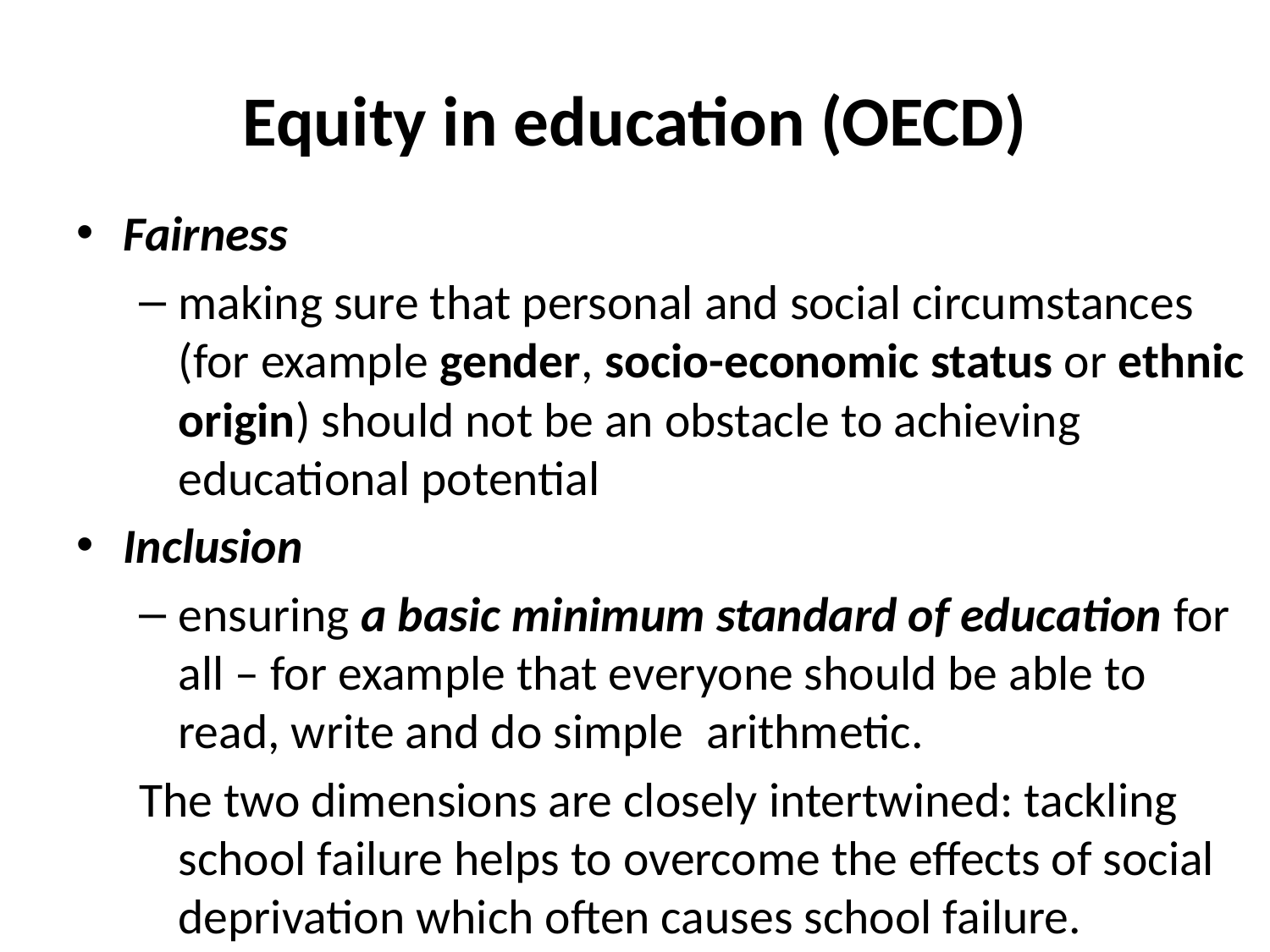

# Equity in education (OECD)
Fairness
making sure that personal and social circumstances  (for example gender, socio-economic status or ethnic origin) should not be an obstacle to achieving educational potential
Inclusion
ensuring a basic minimum standard of education for all – for example that everyone should be able to read, write and do simple  arithmetic.
The two dimensions are closely intertwined: tackling school failure helps to overcome the effects of social deprivation which often causes school failure.